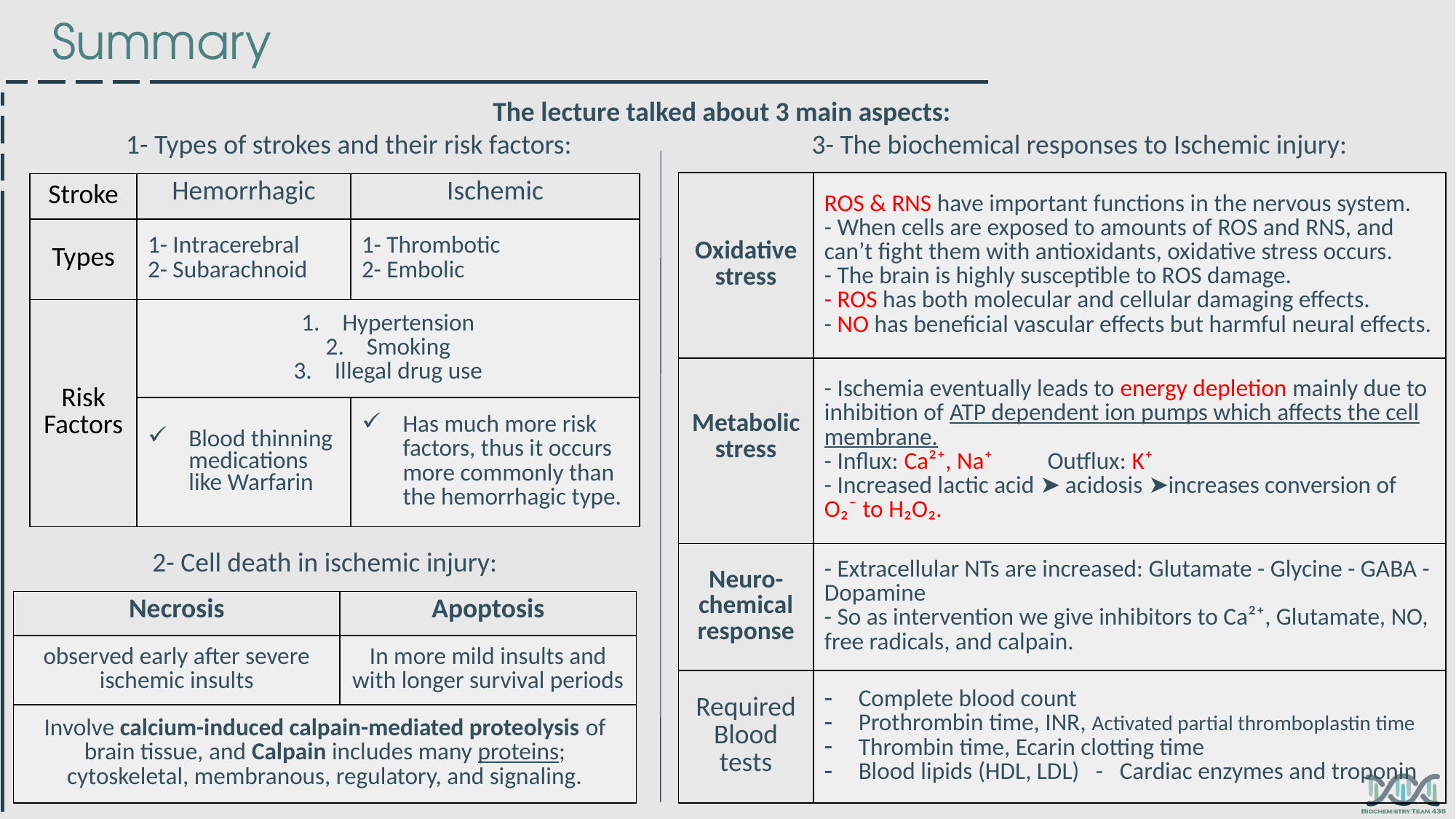

Summary
The lecture talked about 3 main aspects:
   	 1- Types of strokes and their risk factors:		      3- The biochemical responses to Ischemic injury:
| Oxidative stress | ROS & RNS have important functions in the nervous system. - When cells are exposed to amounts of ROS and RNS, and can’t fight them with antioxidants, oxidative stress occurs. - The brain is highly susceptible to ROS damage. - ROS has both molecular and cellular damaging effects. - NO has beneficial vascular effects but harmful neural effects. |
| --- | --- |
| Metabolic stress | - Ischemia eventually leads to energy depletion mainly due to inhibition of ATP dependent ion pumps which affects the cell membrane. - Influx: Ca²⁺, Na⁺ Outflux: K⁺ - Increased lactic acid ➤ acidosis ➤increases conversion of O₂⁻ to H₂O₂. |
| Neuro-chemical response | - Extracellular NTs are increased: Glutamate - Glycine - GABA - Dopamine - So as intervention we give inhibitors to Ca²⁺, Glutamate, NO, free radicals, and calpain. |
| Required Blood tests | Complete blood count Prothrombin time, INR, Activated partial thromboplastin time Thrombin time, Ecarin clotting time Blood lipids (HDL, LDL) - Cardiac enzymes and troponin |
| Stroke | Hemorrhagic | Ischemic |
| --- | --- | --- |
| Types | 1- Intracerebral 2- Subarachnoid | 1- Thrombotic 2- Embolic |
| Risk Factors | Hypertension Smoking Illegal drug use |  |
|  | Blood thinning medications like Warfarin | Has much more risk factors, thus it occurs more commonly than the hemorrhagic type. |
2- Cell death in ischemic injury:
| Necrosis | Apoptosis |
| --- | --- |
| observed early after severe ischemic insults | In more mild insults and with longer survival periods |
| Involve calcium-induced calpain-mediated proteolysis of brain tissue, and Calpain includes many proteins; cytoskeletal, membranous, regulatory, and signaling. |  |